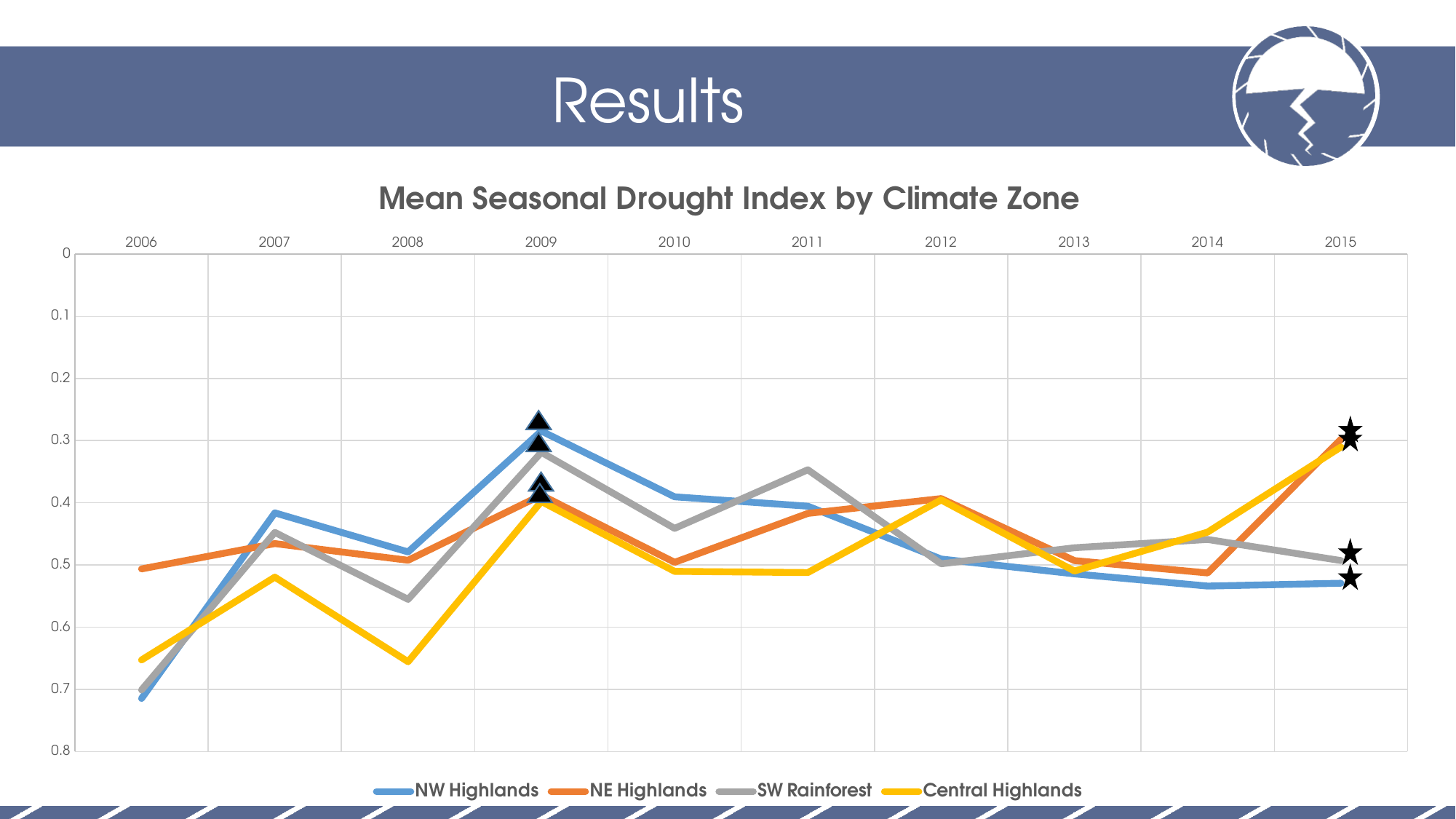

Results

### Chart: Mean Seasonal Drought Index by Climate Zone

| Category | NW Highlands | NE Highlands | SW Rainforest | Central Highlands |
|---|---|---|---|---|
| 2006 | 0.714762 | 0.506405 | 0.701059 | 0.652854 |
| 2007 | 0.416298 | 0.465701 | 0.447764 | 0.519645 |
| 2008 | 0.479124 | 0.492561 | 0.555404 | 0.655699 |
| 2009 | 0.284651 | 0.387826 | 0.318865 | 0.398002 |
| 2010 | 0.39048 | 0.495879 | 0.441214 | 0.510386 |
| 2011 | 0.405585 | 0.417165 | 0.346947 | 0.512296 |
| 2012 | 0.490555 | 0.393324 | 0.498215 | 0.395441 |
| 2013 | 0.514407 | 0.492986 | 0.472389 | 0.509817 |
| 2014 | 0.534038 | 0.512902 | 0.459081 | 0.447264 |
| 2015 | 0.529435 | 0.297767 | 0.493031 | 0.310341 |